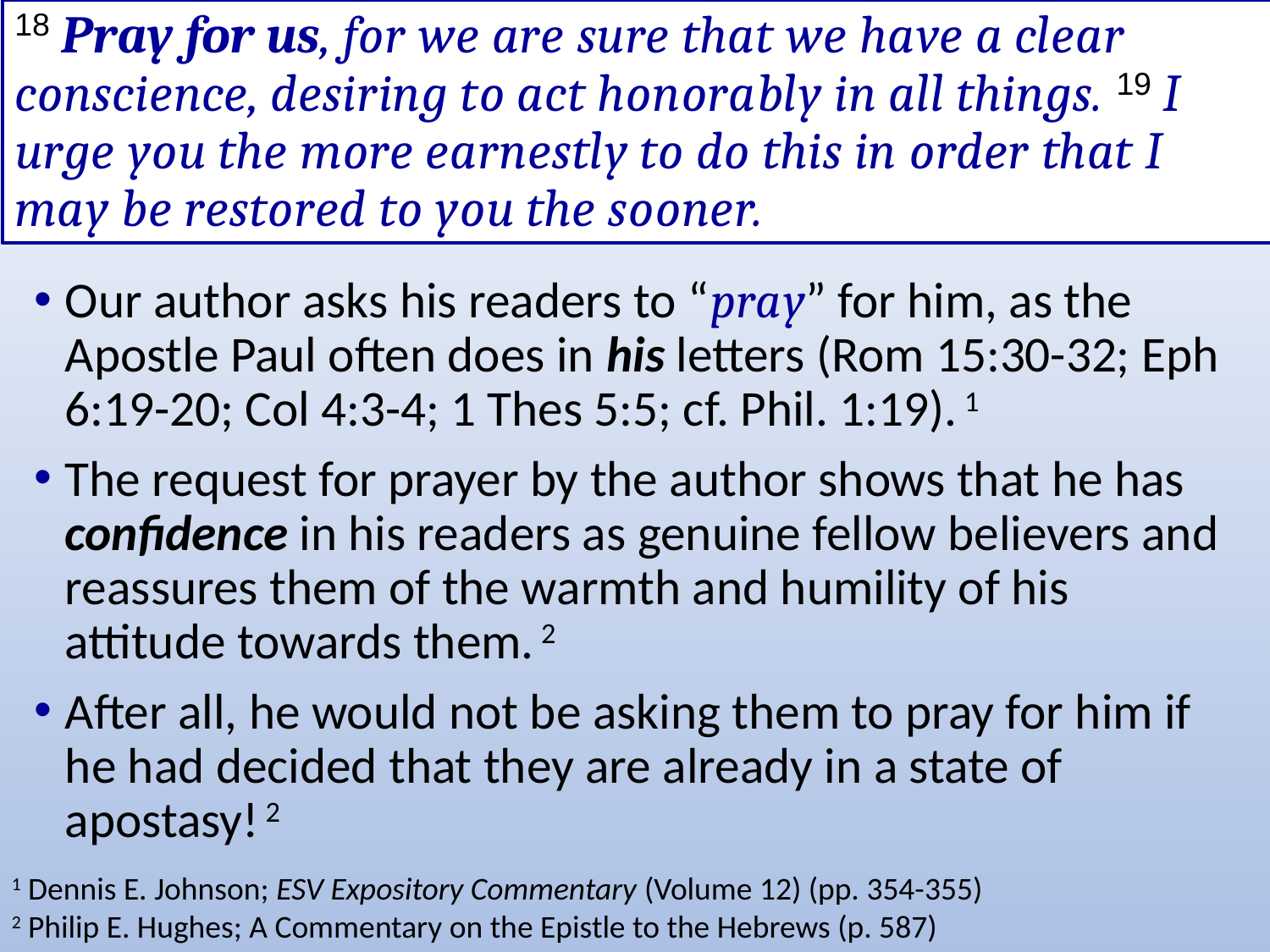

# 18 Pray for us, for we are sure that we have a clear conscience, desiring to act honorably in all things. 19 I urge you the more earnestly to do this in order that I may be restored to you the sooner.
Our author asks his readers to “pray” for him, as the Apostle Paul often does in his letters (Rom 15:30-32; Eph 6:19-20; Col 4:3-4; 1 Thes 5:5; cf. Phil. 1:19). 1
The request for prayer by the author shows that he has confidence in his readers as genuine fellow believers and reassures them of the warmth and humility of his attitude towards them. 2
After all, he would not be asking them to pray for him if he had decided that they are already in a state of apostasy! 2
1 Dennis E. Johnson; ESV Expository Commentary (Volume 12) (pp. 354-355)
2 Philip E. Hughes; A Commentary on the Epistle to the Hebrews (p. 587)